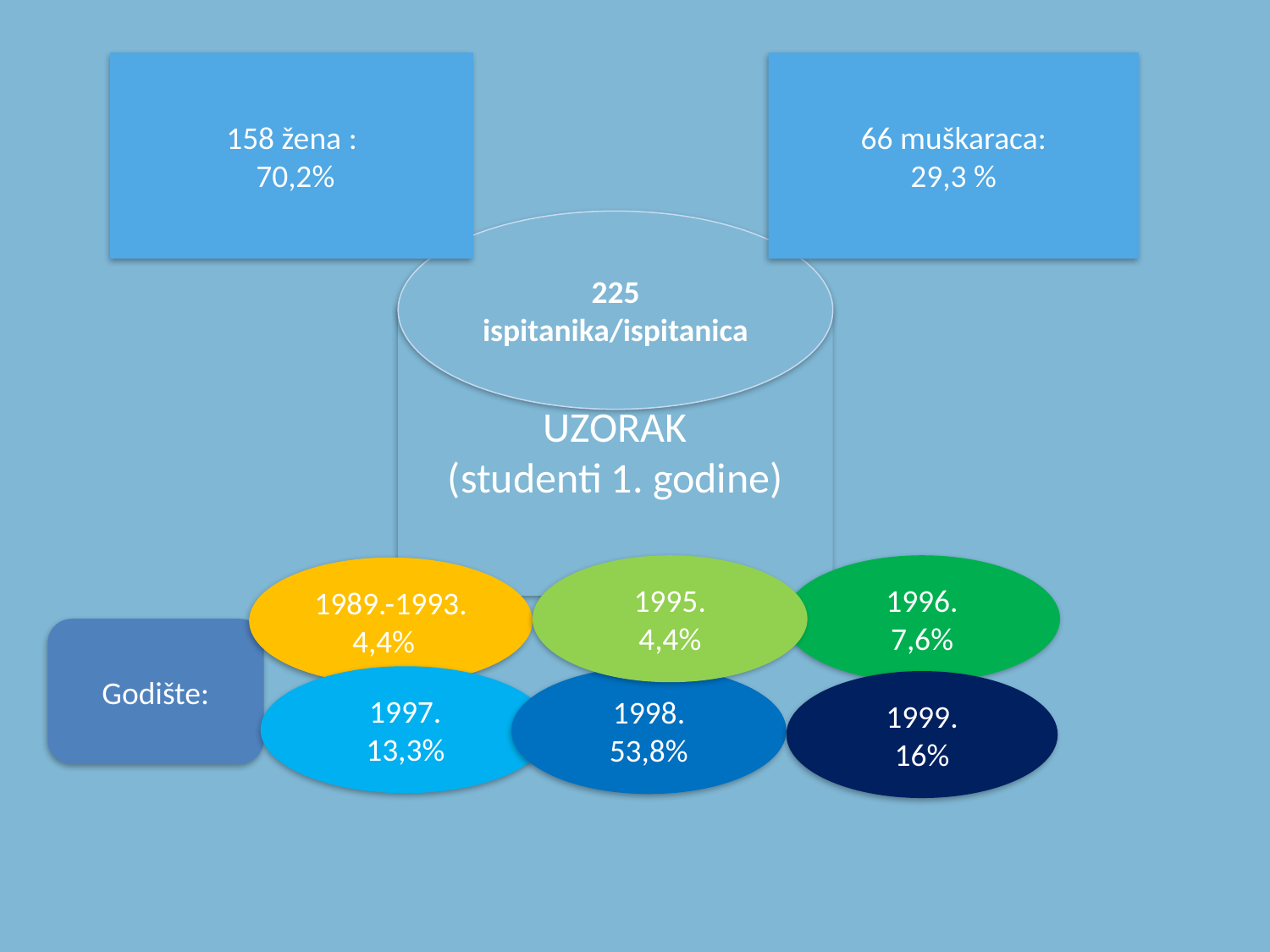

#
158 žena :
 70,2%
66 muškaraca:
29,3 %
225 ispitanika/ispitanica

UZORAK
(studenti 1. godine)
1995.
4,4%
1996.
7,6%
1989.-1993.
4,4%
Godište:
1997.
13,3%
1998.
53,8%
1999.
16%